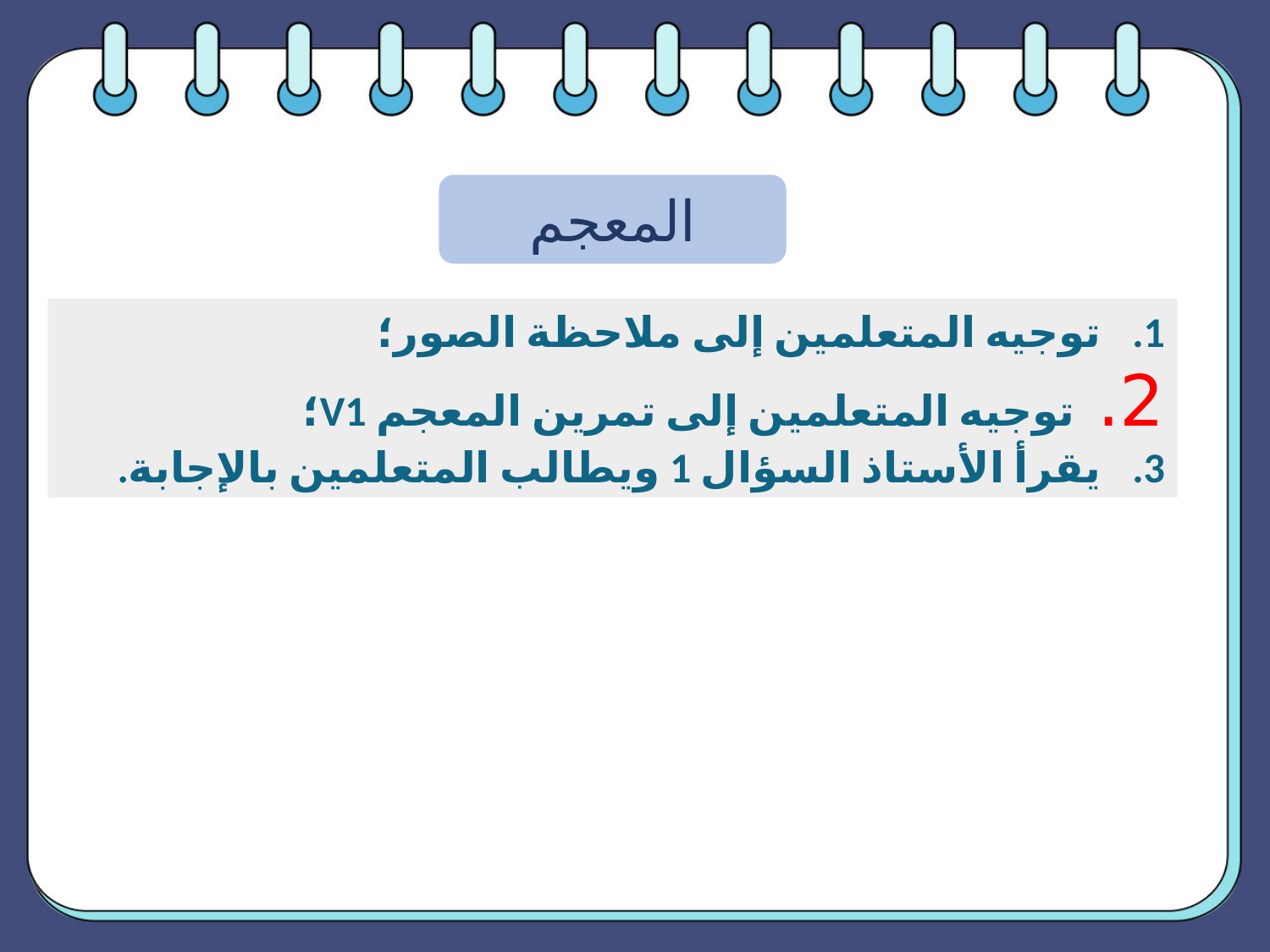

المعجم
توجيه المتعلمين إلى ملاحظة الصور؛
2. توجيه المتعلمين إلى تمرين المعجم V1؛
يقرأ الأستاذ السؤال 1 ويطالب المتعلمين بالإجابة.